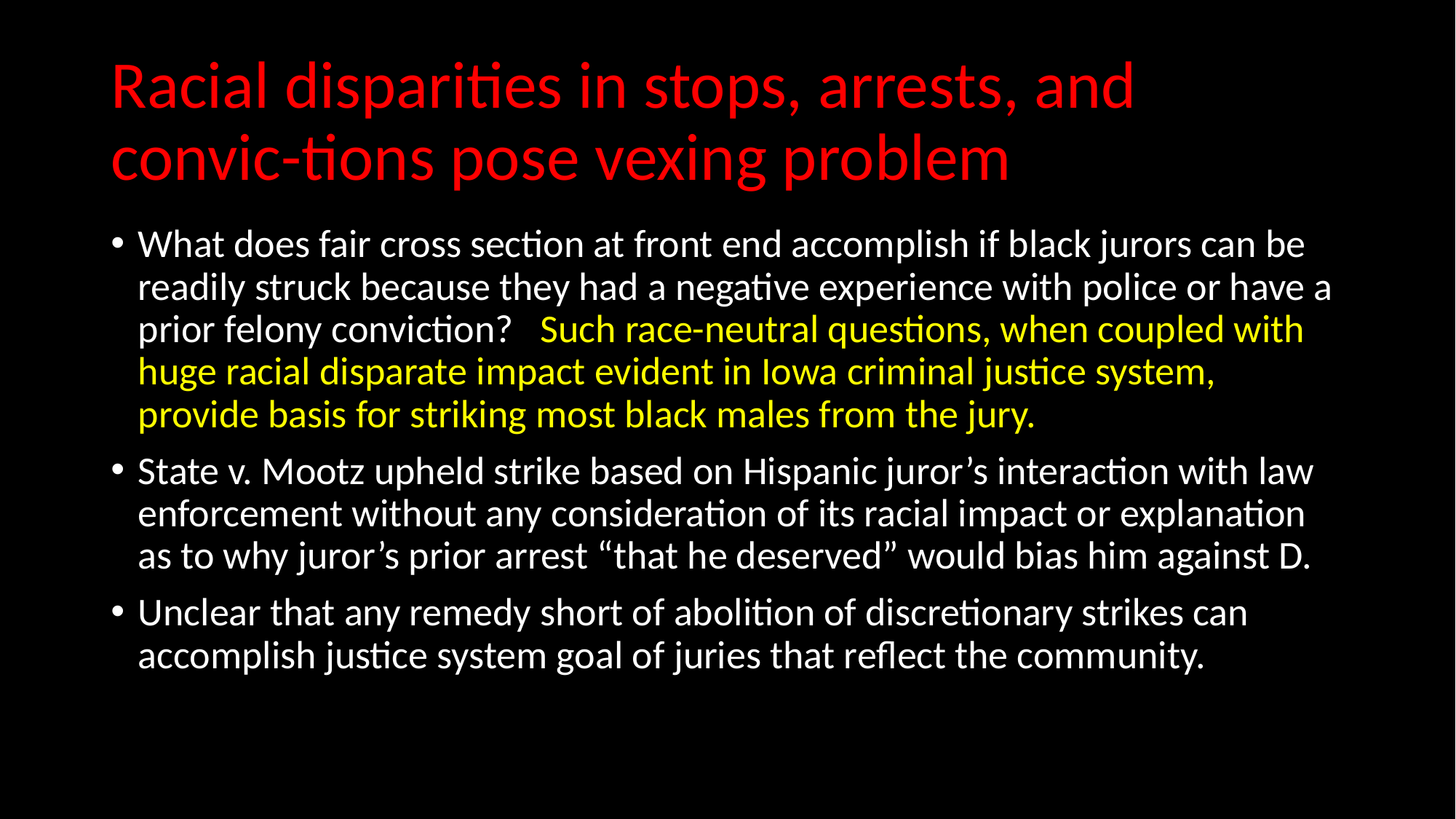

# Racial disparities in stops, arrests, and convic-tions pose vexing problem
What does fair cross section at front end accomplish if black jurors can be readily struck because they had a negative experience with police or have a prior felony conviction?   Such race-neutral questions, when coupled with huge racial disparate impact evident in Iowa criminal justice system, provide basis for striking most black males from the jury.
State v. Mootz upheld strike based on Hispanic juror’s interaction with law enforcement without any consideration of its racial impact or explanation  as to why juror’s prior arrest “that he deserved” would bias him against D.
Unclear that any remedy short of abolition of discretionary strikes can accomplish justice system goal of juries that reflect the community.